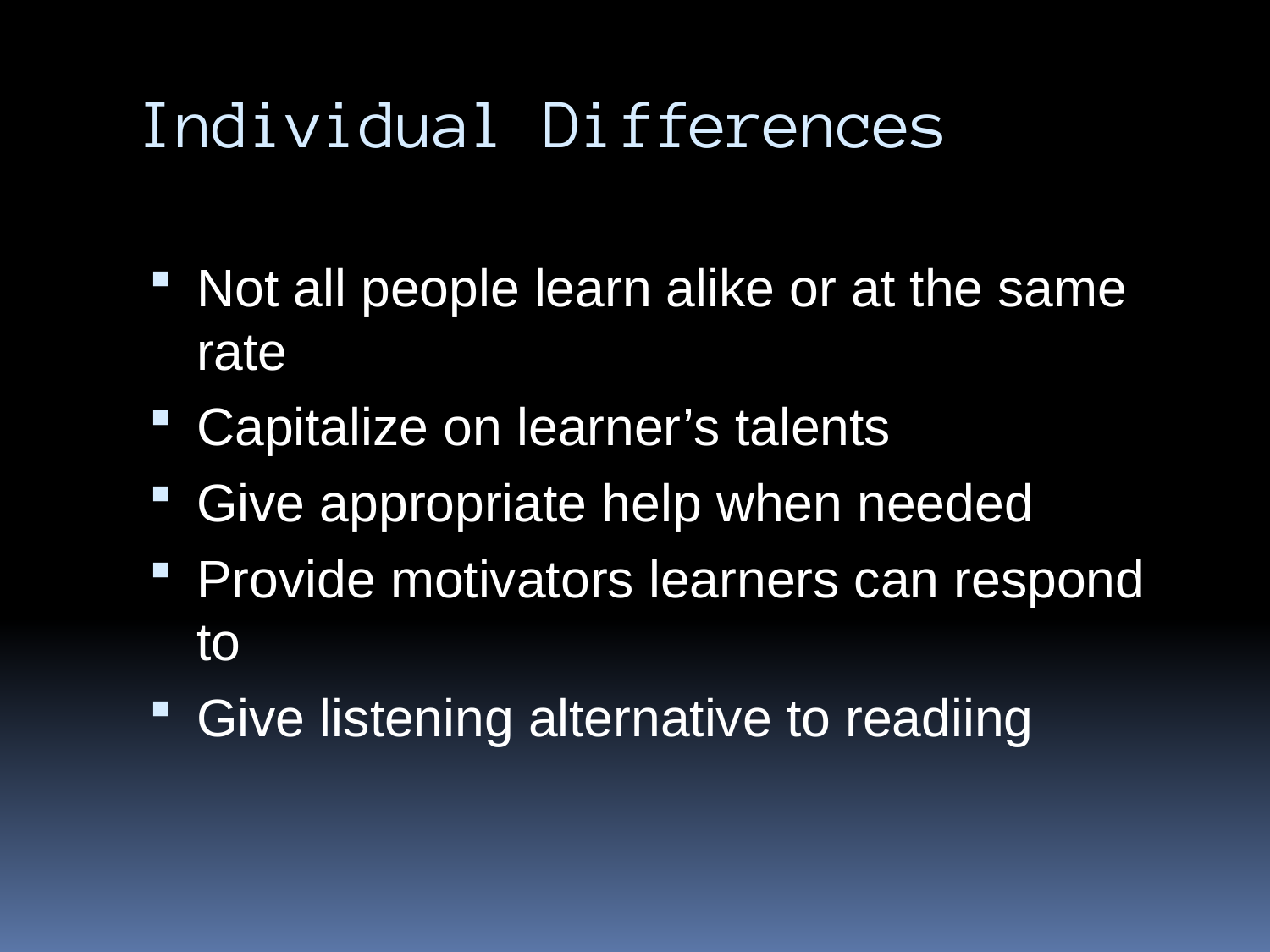

# Individual Differences
Not all people learn alike or at the same rate
Capitalize on learner’s talents
Give appropriate help when needed
Provide motivators learners can respond to
Give listening alternative to readiing